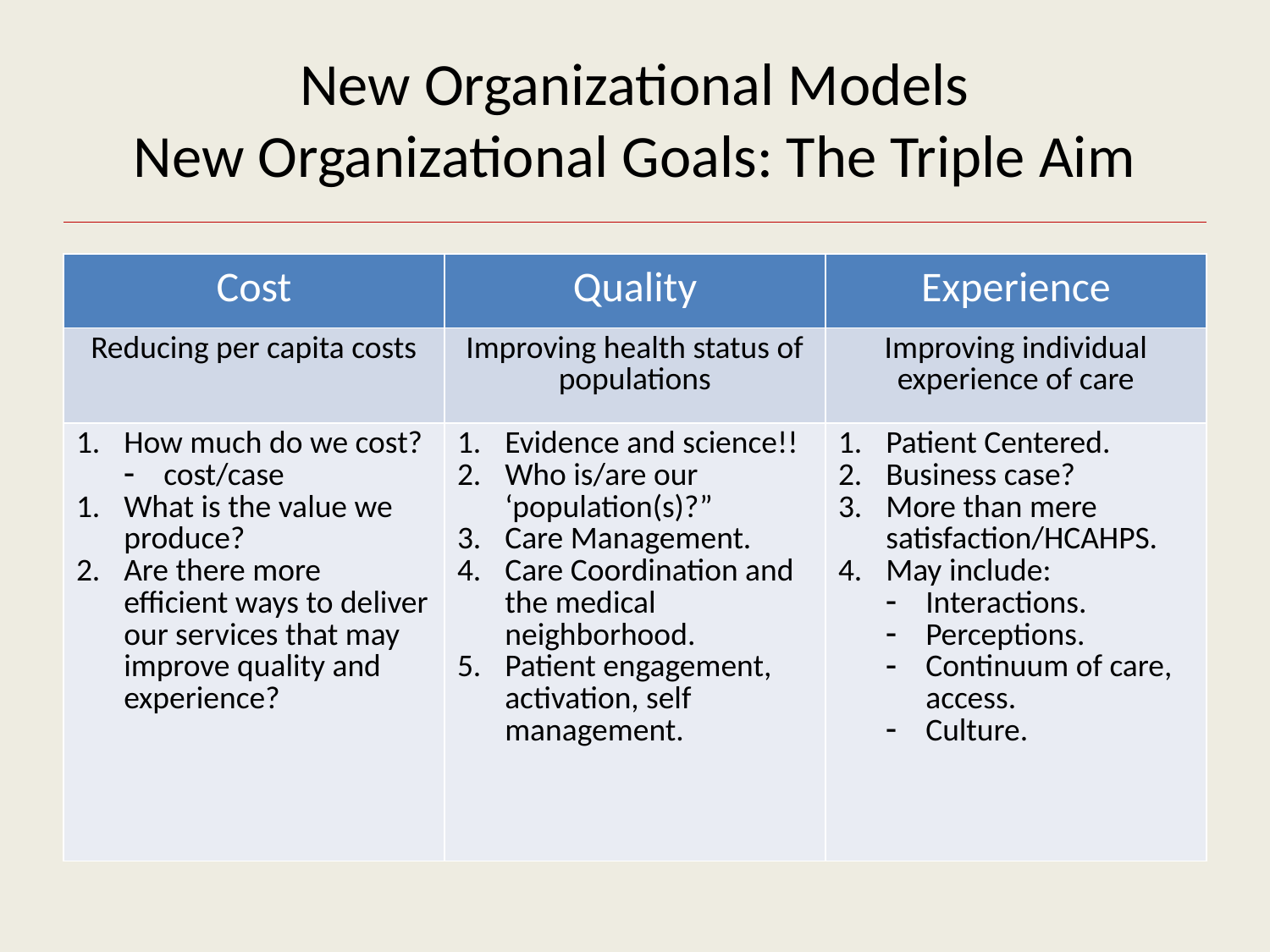

# New Organizational Models New Organizational Goals: The Triple Aim
| Cost | Quality | Experience |
| --- | --- | --- |
| Reducing per capita costs | Improving health status of populations | Improving individual experience of care |
| How much do we cost? cost/case What is the value we produce? Are there more efficient ways to deliver our services that may improve quality and experience? | Evidence and science!! Who is/are our ‘population(s)?” Care Management. Care Coordination and the medical neighborhood. Patient engagement, activation, self management. | Patient Centered. Business case? More than mere satisfaction/HCAHPS. May include: Interactions. Perceptions. Continuum of care, access. Culture. |